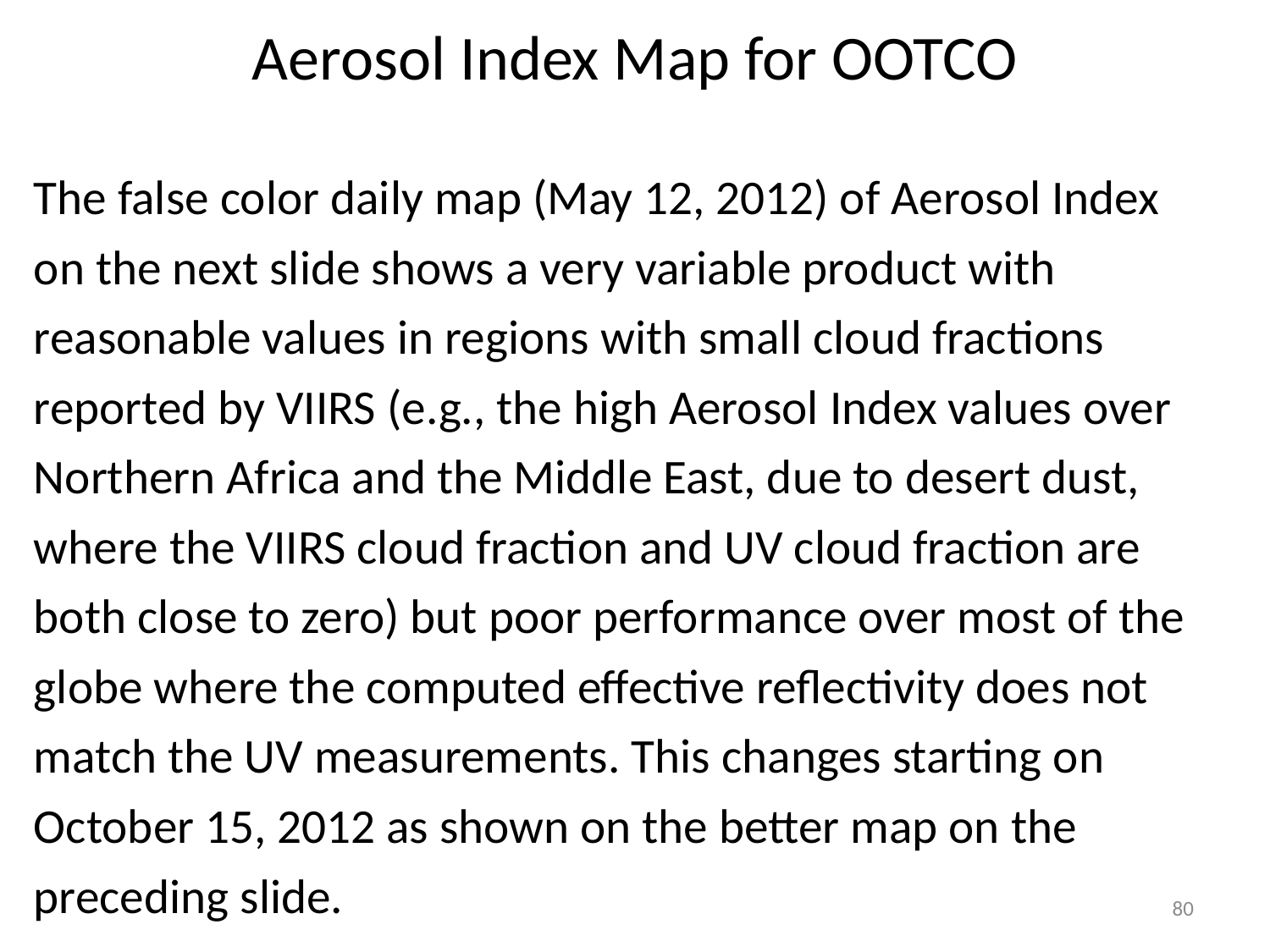

# Aerosol Index Map for OOTCO
The false color daily map (May 12, 2012) of Aerosol Index on the next slide shows a very variable product with reasonable values in regions with small cloud fractions reported by VIIRS (e.g., the high Aerosol Index values over Northern Africa and the Middle East, due to desert dust, where the VIIRS cloud fraction and UV cloud fraction are both close to zero) but poor performance over most of the globe where the computed effective reflectivity does not match the UV measurements. This changes starting on October 15, 2012 as shown on the better map on the preceding slide.
80